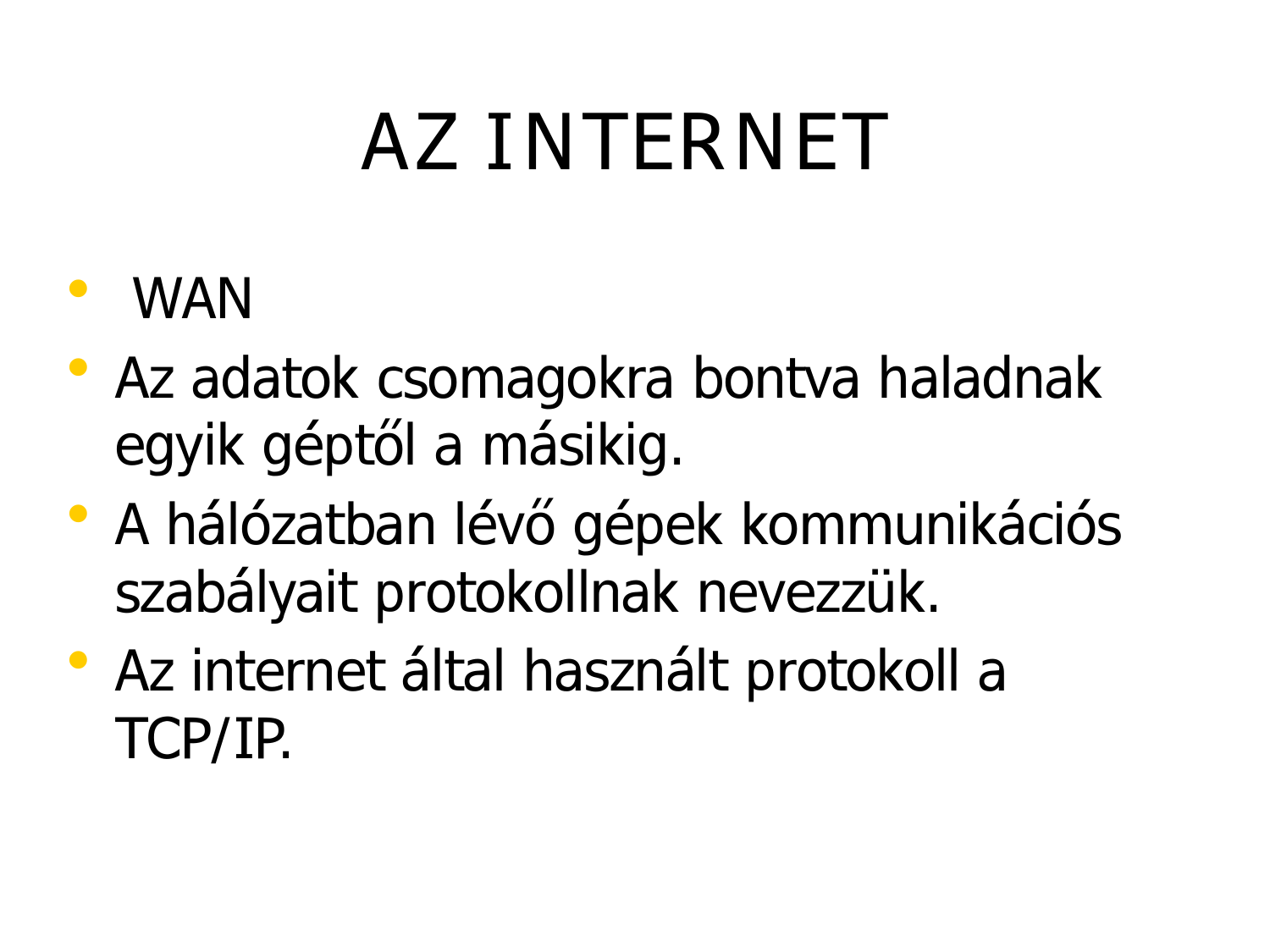

# AZ INTERNET
 WAN
Az adatok csomagokra bontva haladnak egyik géptől a másikig.
A hálózatban lévő gépek kommunikációs szabályait protokollnak nevezzük.
Az internet által használt protokoll a TCP/IP.